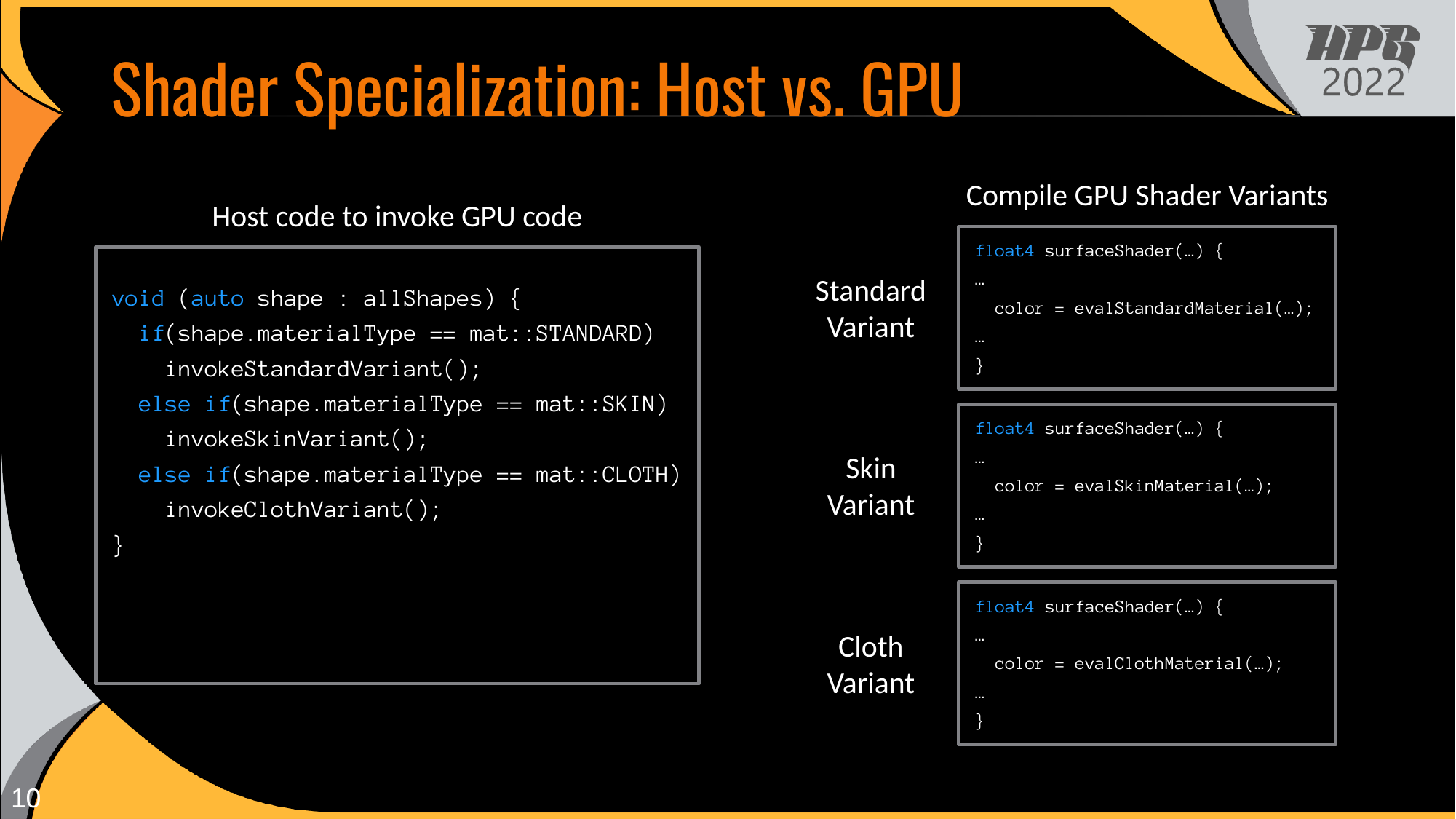

# Shader Specialization: Host vs. GPU
Compile GPU Shader Variants
Host code to invoke GPU code

float4 surfaceShader(…) {
…
  color = evalStandardMaterial(…);
…
}

void (auto shape : allShapes) {
  if(shape.materialType == mat::STANDARD)
    invokeStandardVariant();
  else if(shape.materialType == mat::SKIN)
    invokeSkinVariant();
  else if(shape.materialType == mat::CLOTH)
    invokeClothVariant();
}
Standard Variant

float4 surfaceShader(…) {
…
  color = evalSkinMaterial(…);
…
}
Skin
Variant

float4 surfaceShader(…) {
…
  color = evalClothMaterial(…);
…
}
Cloth
Variant
10